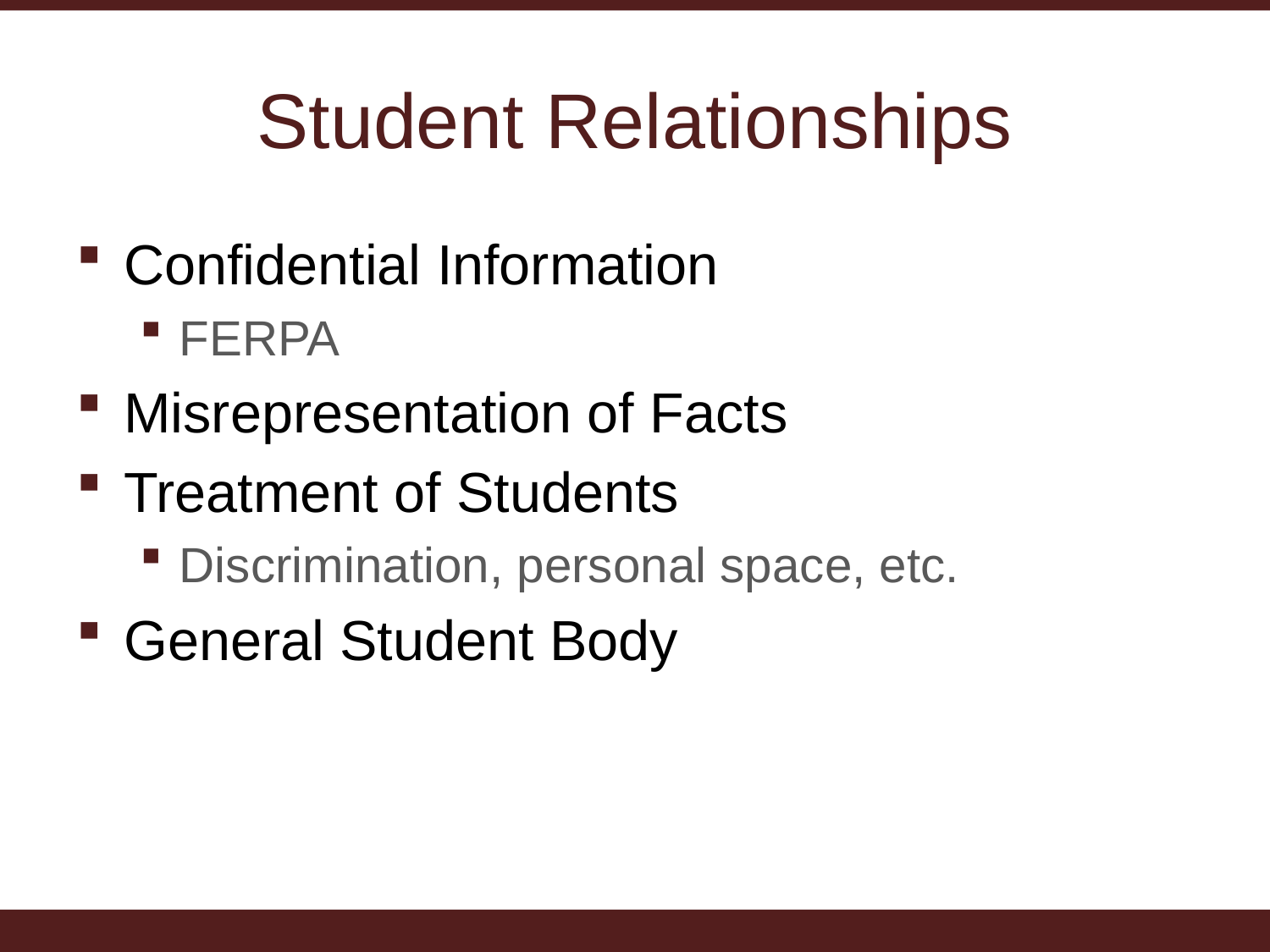

# Student Relationships
Confidential Information
FERPA
Misrepresentation of Facts
Treatment of Students
Discrimination, personal space, etc.
General Student Body